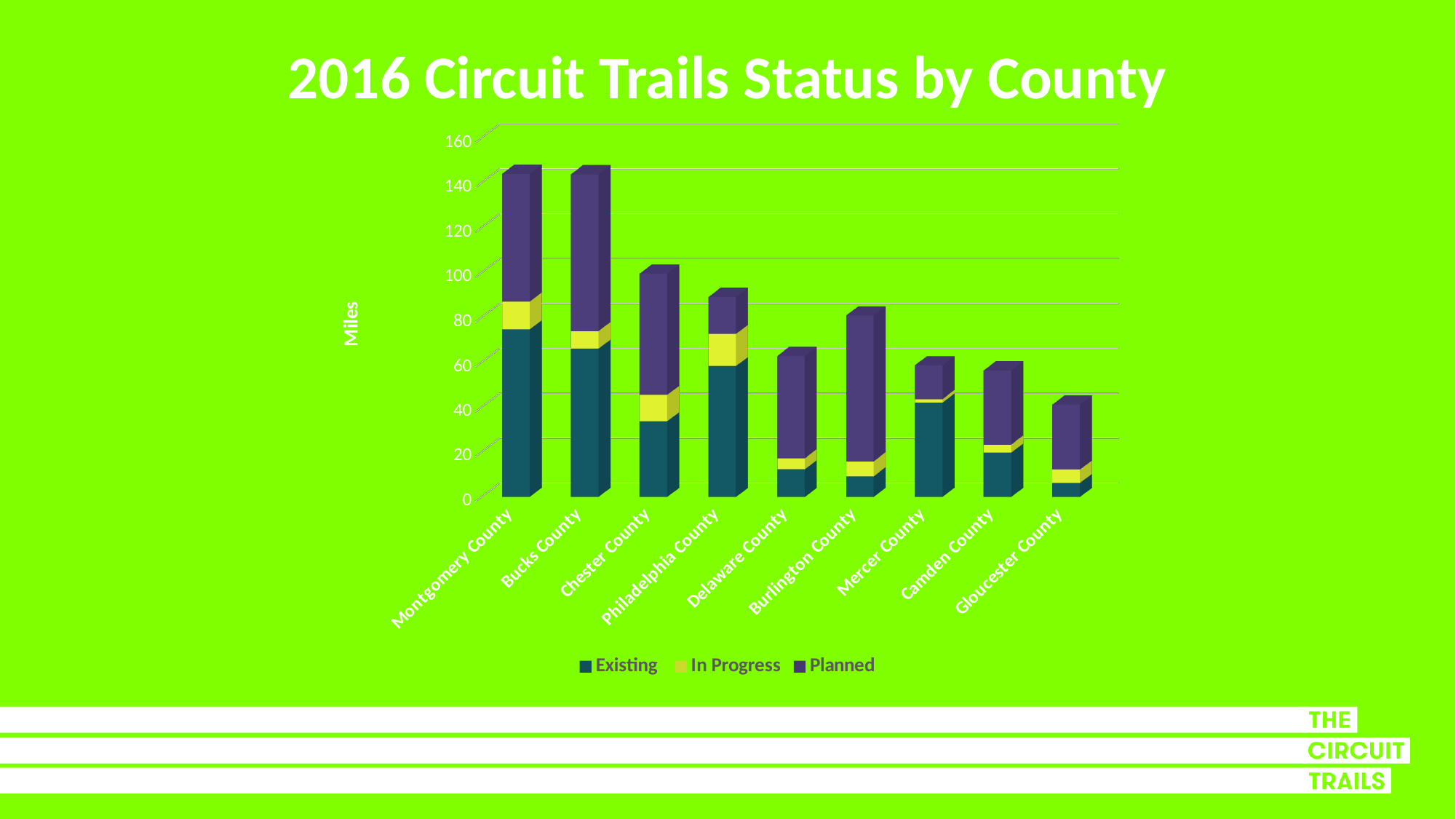

2016 Circuit Trails Status by County

[unsupported chart]